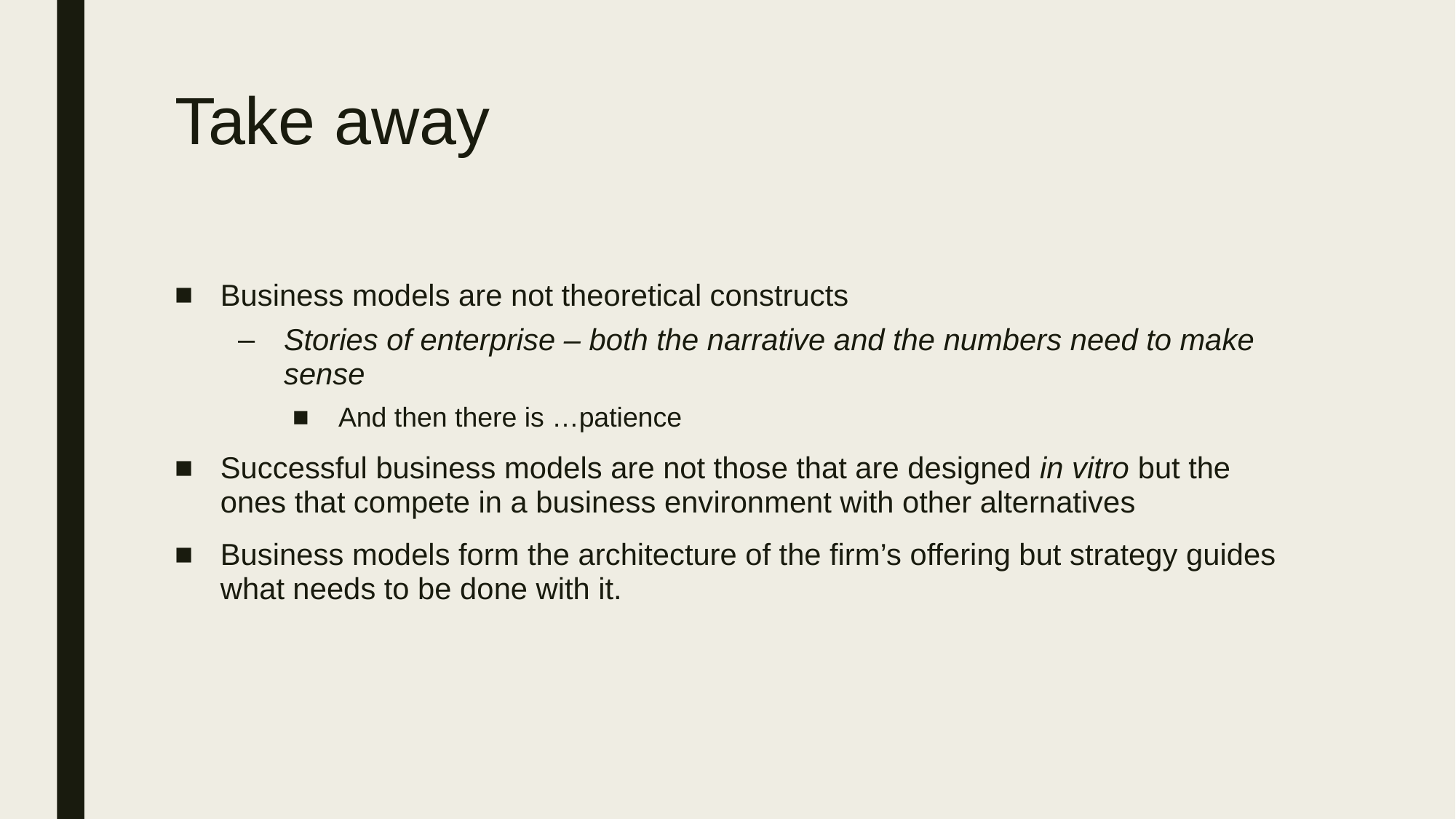

# Take away
Business models are not theoretical constructs
Stories of enterprise – both the narrative and the numbers need to make sense
And then there is …patience
Successful business models are not those that are designed in vitro but the ones that compete in a business environment with other alternatives
Business models form the architecture of the firm’s offering but strategy guides what needs to be done with it.